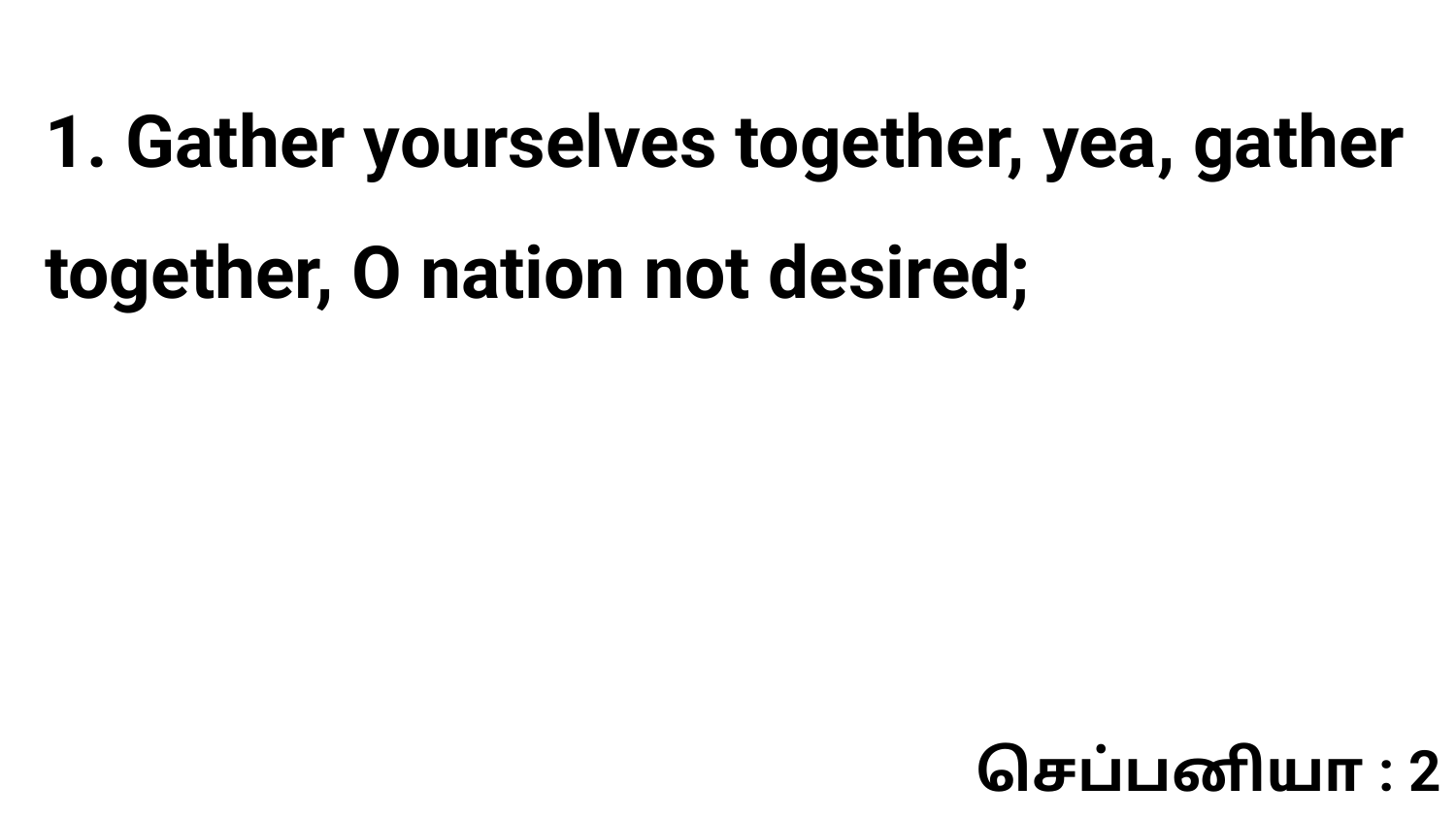

1. Gather yourselves together, yea, gather together, O nation not desired;
செப்பனியா : 2